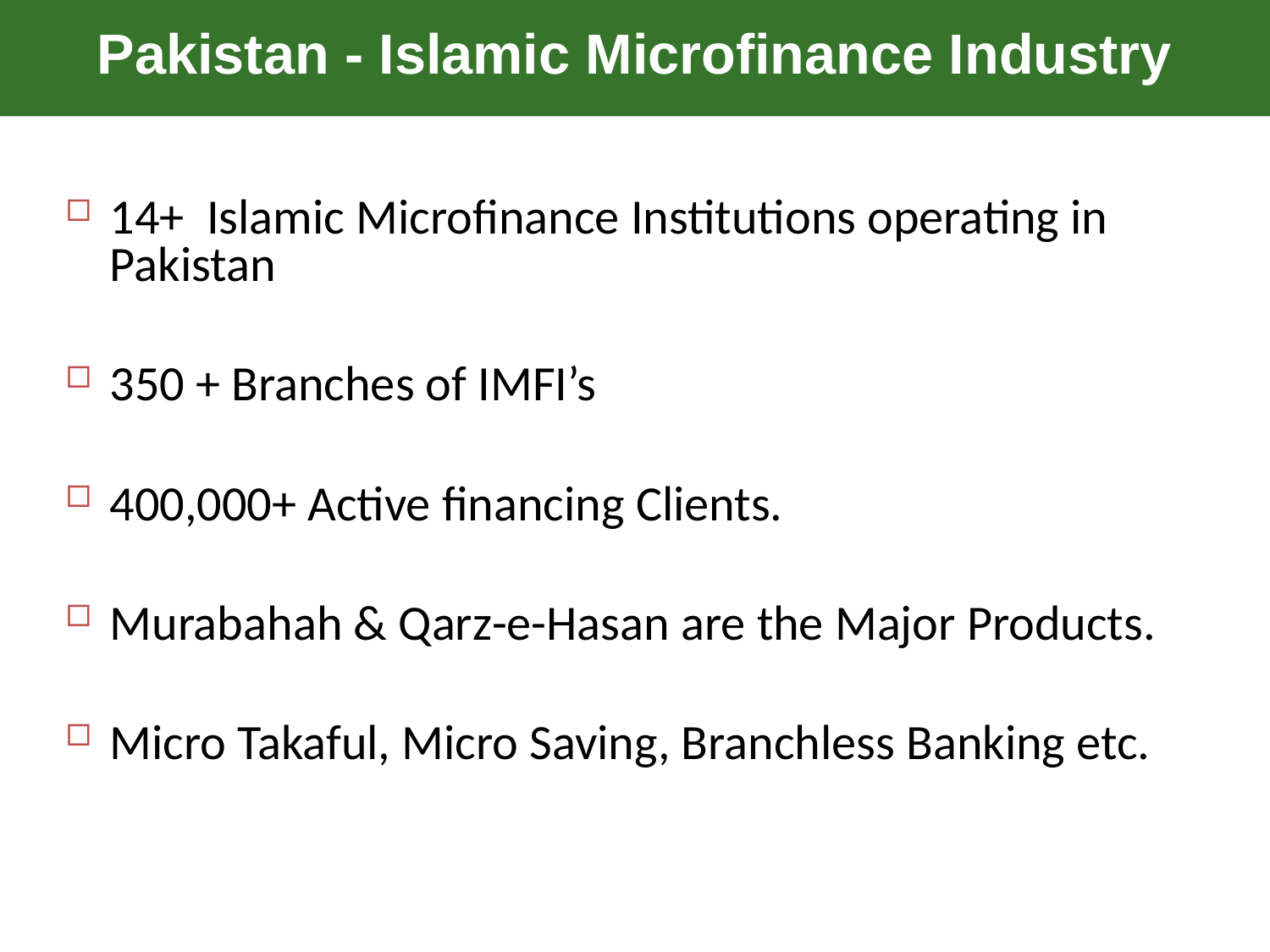

Pakistan - Islamic Microfinance Industry

14+  Islamic Microfinance Institutions operating in Pakistan

350 + Branches of IMFI’s

400,000+ Active financing Clients.

Murabahah & Qarz-e-Hasan are the Major Products.

Micro Takaful, Micro Saving, Branchless Banking etc.